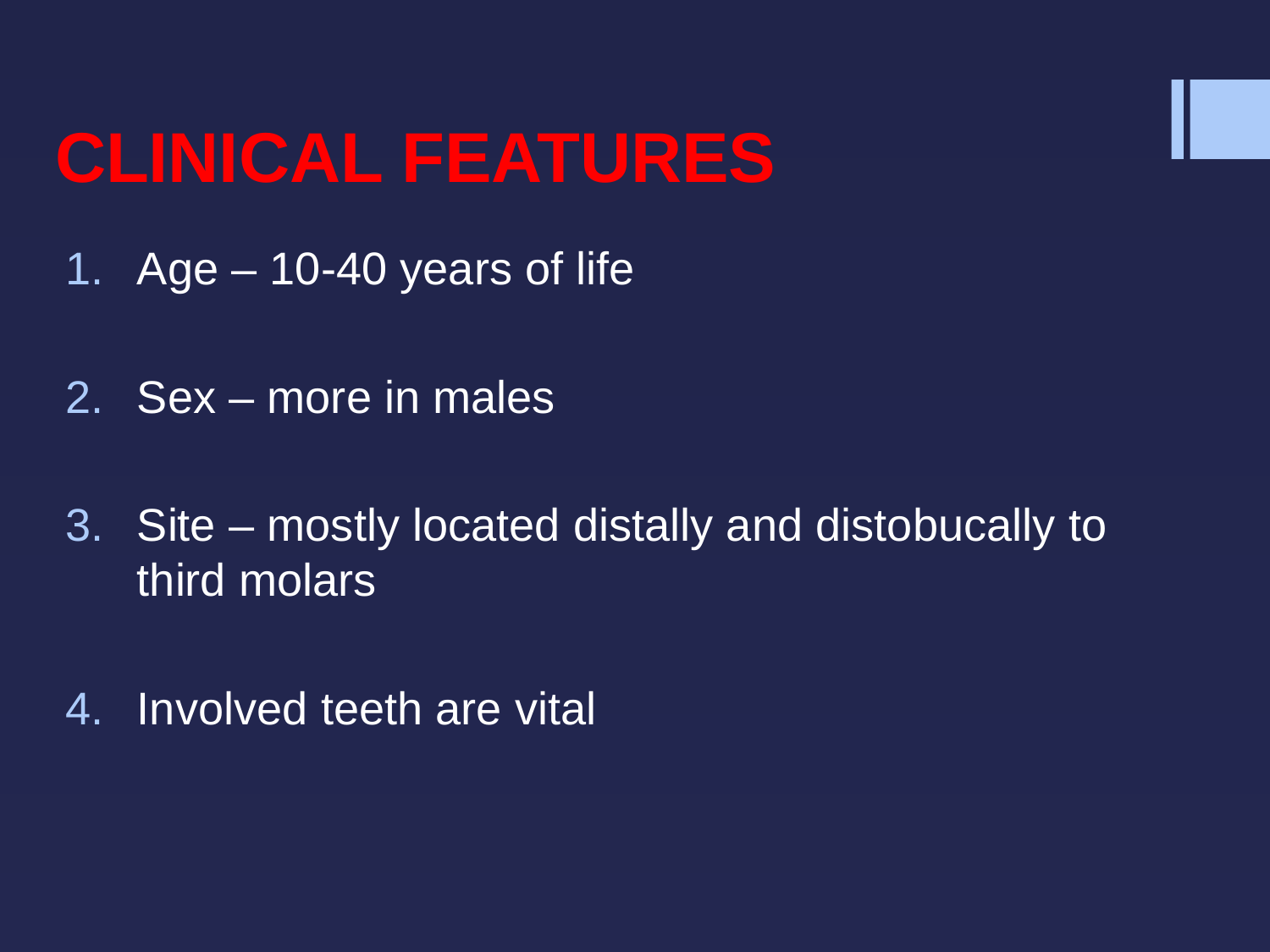

# CLINICAL FEATURES
Age – 10-40 years of life

Sex – more in males

Site – mostly located distally and distobucally to third molars

Involved teeth are vital